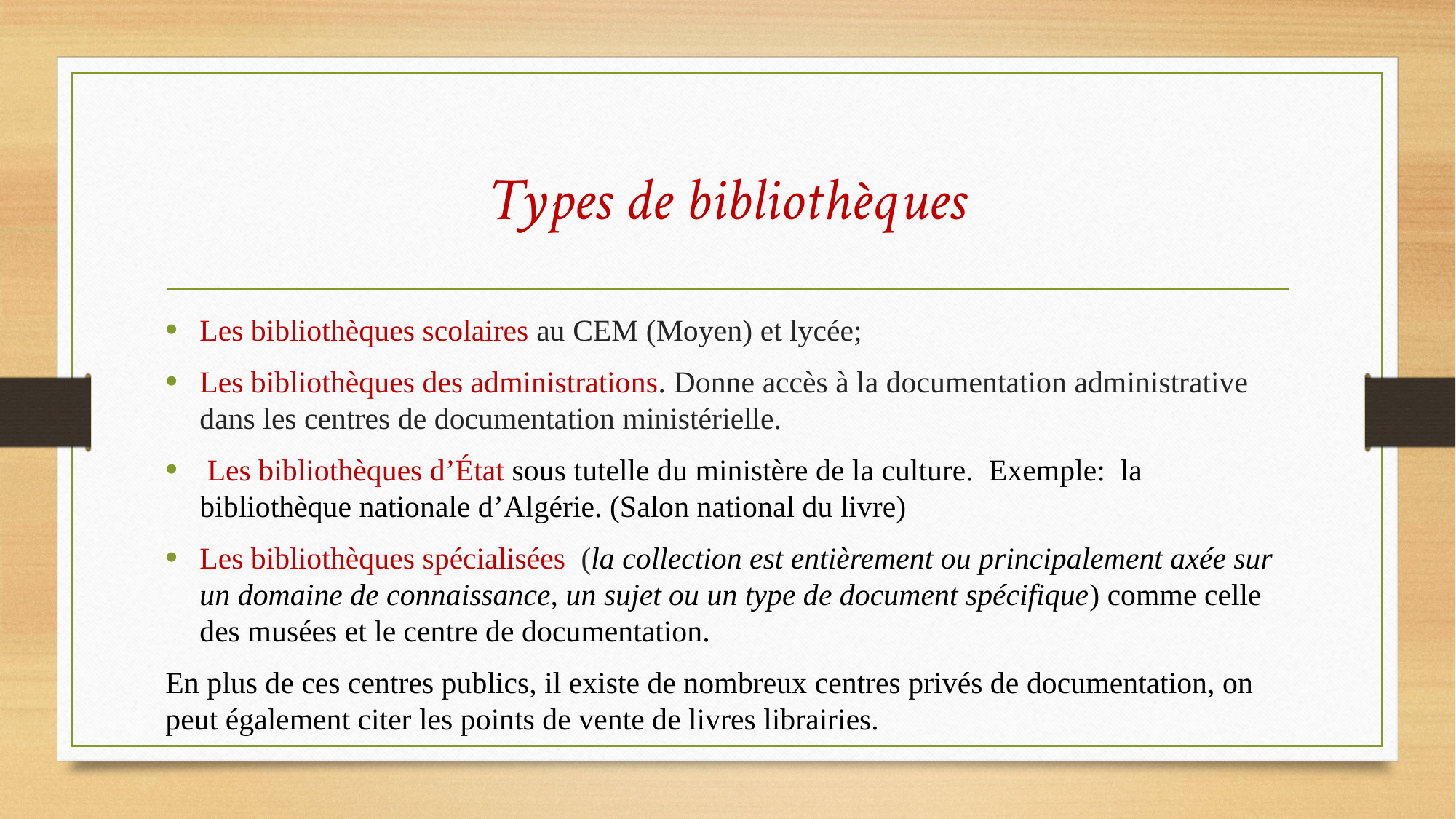

# Types de bibliothèques
Les bibliothèques scolaires au CEM (Moyen) et lycée;
Les bibliothèques des administrations. Donne accès à la documentation administrative dans les centres de documentation ministérielle.
 Les bibliothèques d’État sous tutelle du ministère de la culture.  Exemple:  la bibliothèque nationale d’Algérie. (Salon national du livre)
Les bibliothèques spécialisées  (la collection est entièrement ou principalement axée sur un domaine de connaissance, un sujet ou un type de document spécifique) comme celle des musées et le centre de documentation.
En plus de ces centres publics, il existe de nombreux centres privés de documentation, on peut également citer les points de vente de livres librairies.